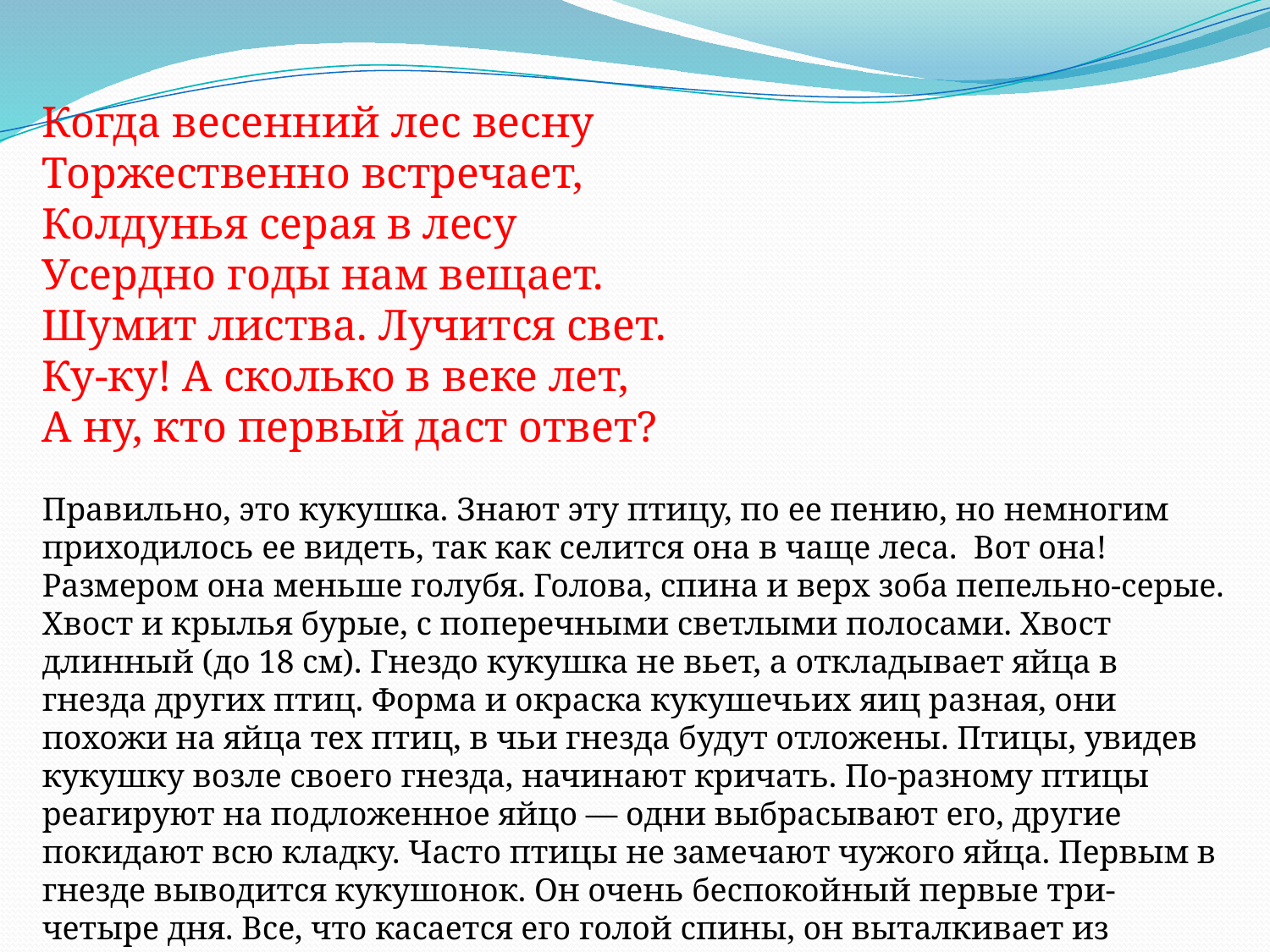

Когда весенний лес весну
Торжественно встречает,
Колдунья серая в лесу
Усердно годы нам вещает.
Шумит листва. Лучится свет.
Ку-ку! А сколько в веке лет,
А ну, кто первый даст ответ?
Правильно, это кукушка. Знают эту птицу, по ее пению, но немногим приходилось ее видеть, так как селится она в чаще леса.  Вот она! Размером она меньше голубя. Голова, спина и верх зоба пепельно-серые. Хвост и крылья бурые, с поперечными светлыми полосами. Хвост длинный (до 18 см). Гнездо кукушка не вьет, а откладывает яйца в гнезда других птиц. Форма и окраска кукушечьих яиц разная, они похожи на яйца тех птиц, в чьи гнезда будут отложены. Птицы, увидев кукушку возле своего гнезда, начинают кричать. По-разному птицы реагируют на подложенное яйцо — одни выбрасывают его, другие покидают всю кладку. Часто птицы не замечают чужого яйца. Первым в гнезде выводится кукушонок. Он очень беспокойный первые три-четыре дня. Все, что касается его голой спины, он выталкивает из гнезда. А это другие птенцы, яйца.